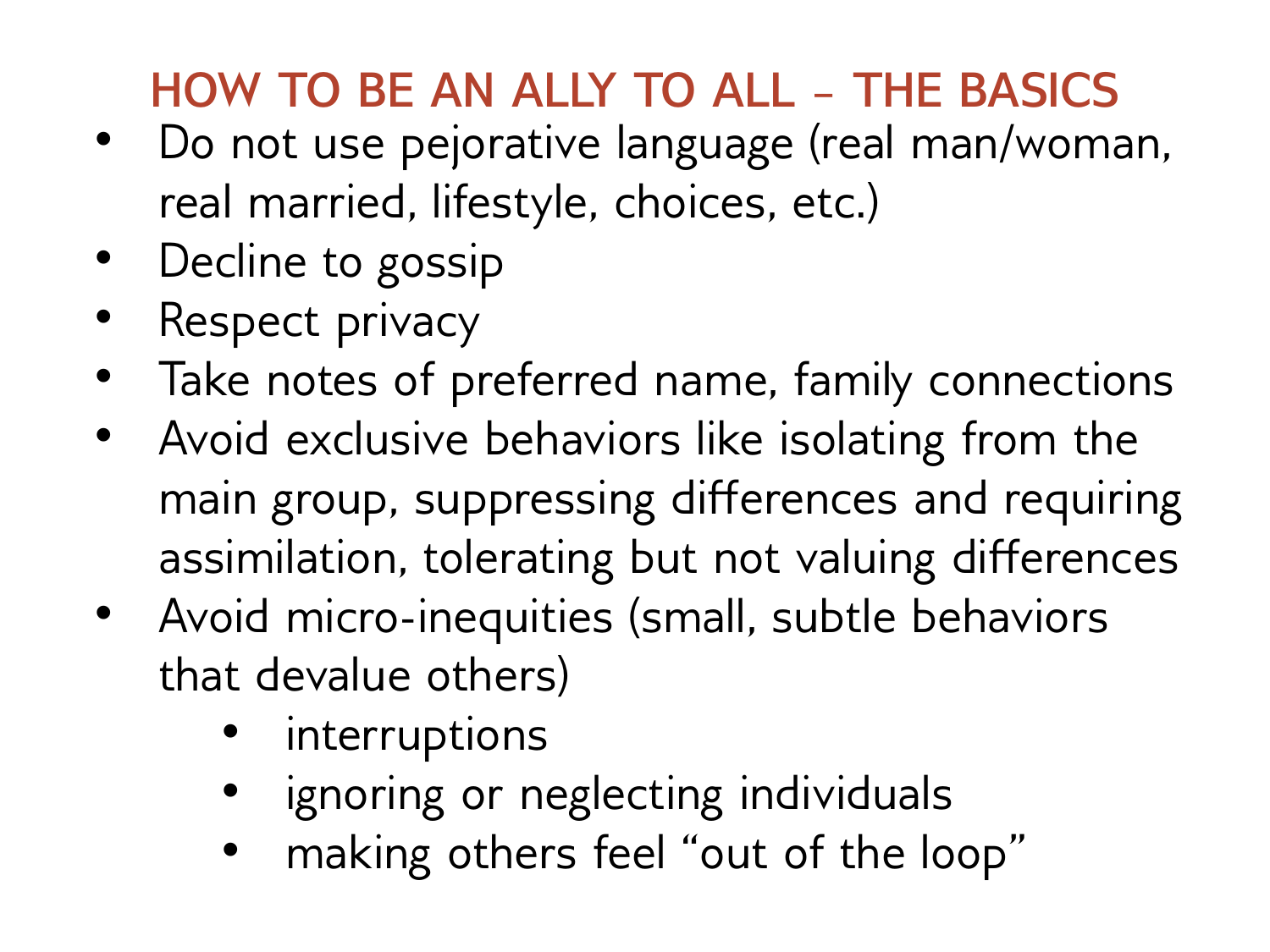

HOW TO BE AN ALLY TO ALL – THE BASICS
Do not use pejorative language (real man/woman,
real married, lifestyle, choices, etc.)
Decline to gossip
Respect privacy
Take notes of preferred name, family connections
Avoid exclusive behaviors like isolating from the main group, suppressing differences and requiring assimilation, tolerating but not valuing differences
Avoid micro-inequities (small, subtle behaviors
that devalue others)
interruptions
ignoring or neglecting individuals
making others feel “out of the loop”